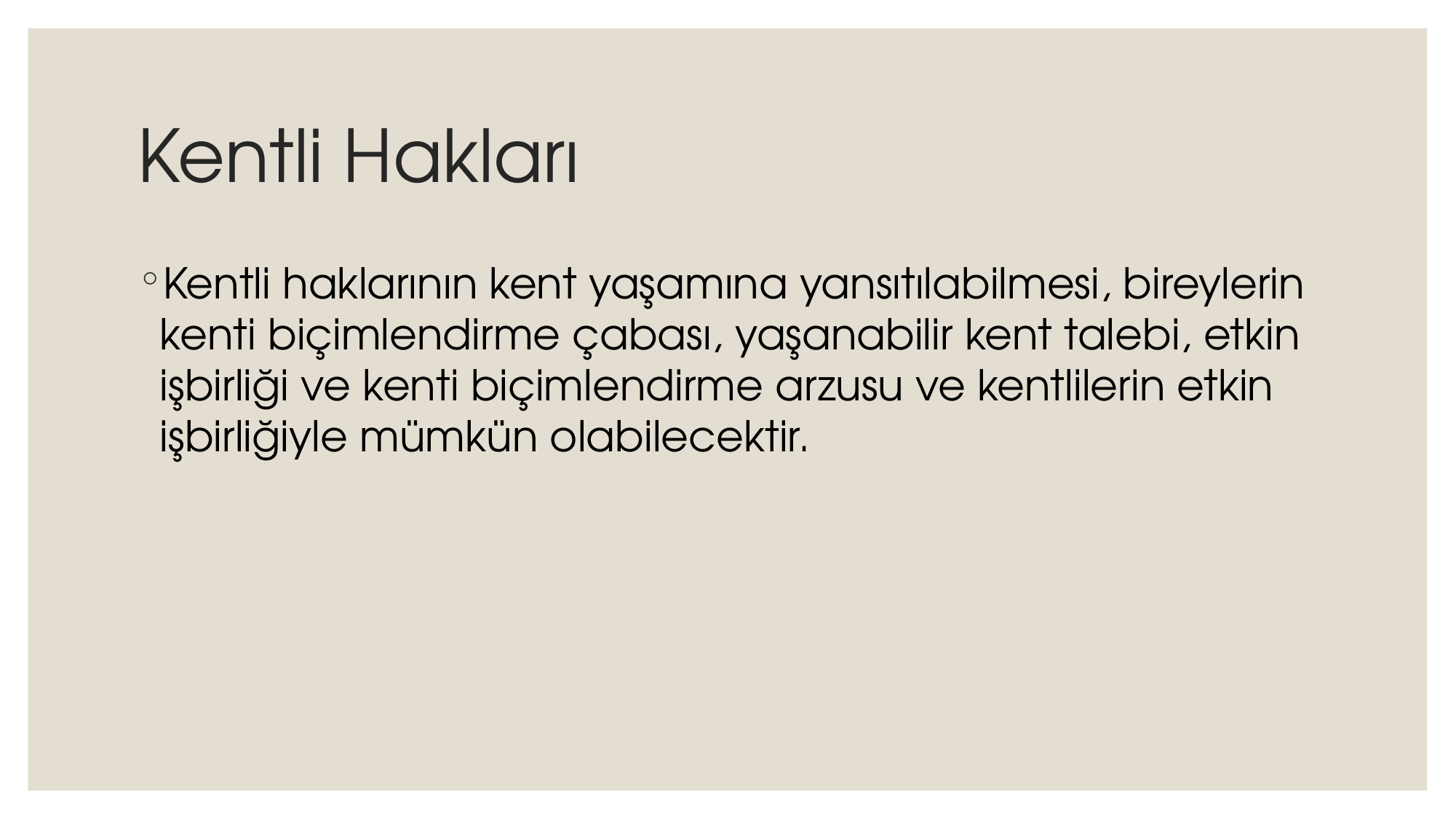

# Kentli Hakları
Kentli haklarının kent yaşamına yansıtılabilmesi, bireylerin kenti biçimlendirme çabası, yaşanabilir kent talebi, etkin işbirliği ve kenti biçimlendirme arzusu ve kentlilerin etkin işbirliğiyle mümkün olabilecektir.